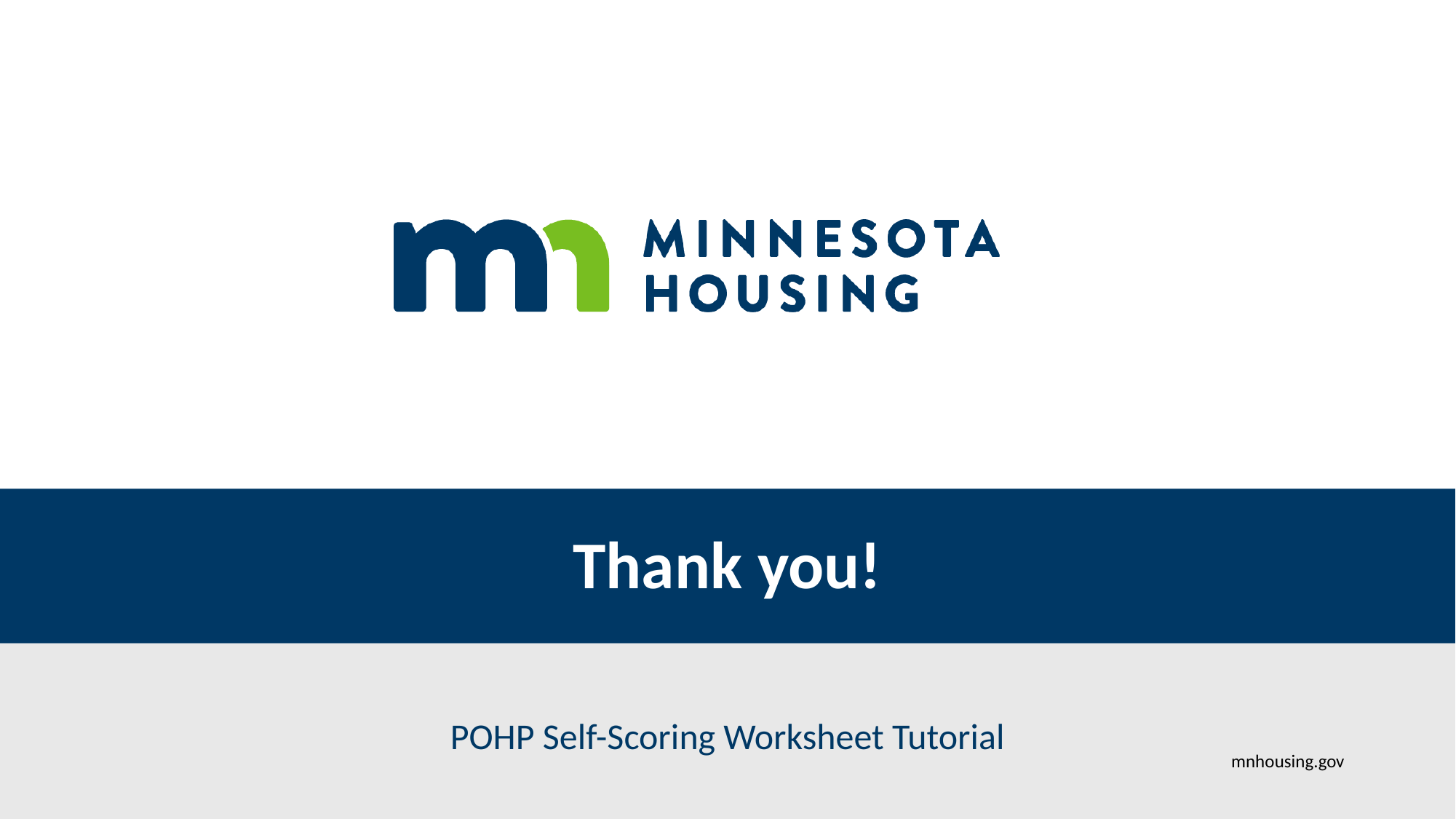

# Thank you!
POHP Self-Scoring Worksheet Tutorial
mnhousing.gov